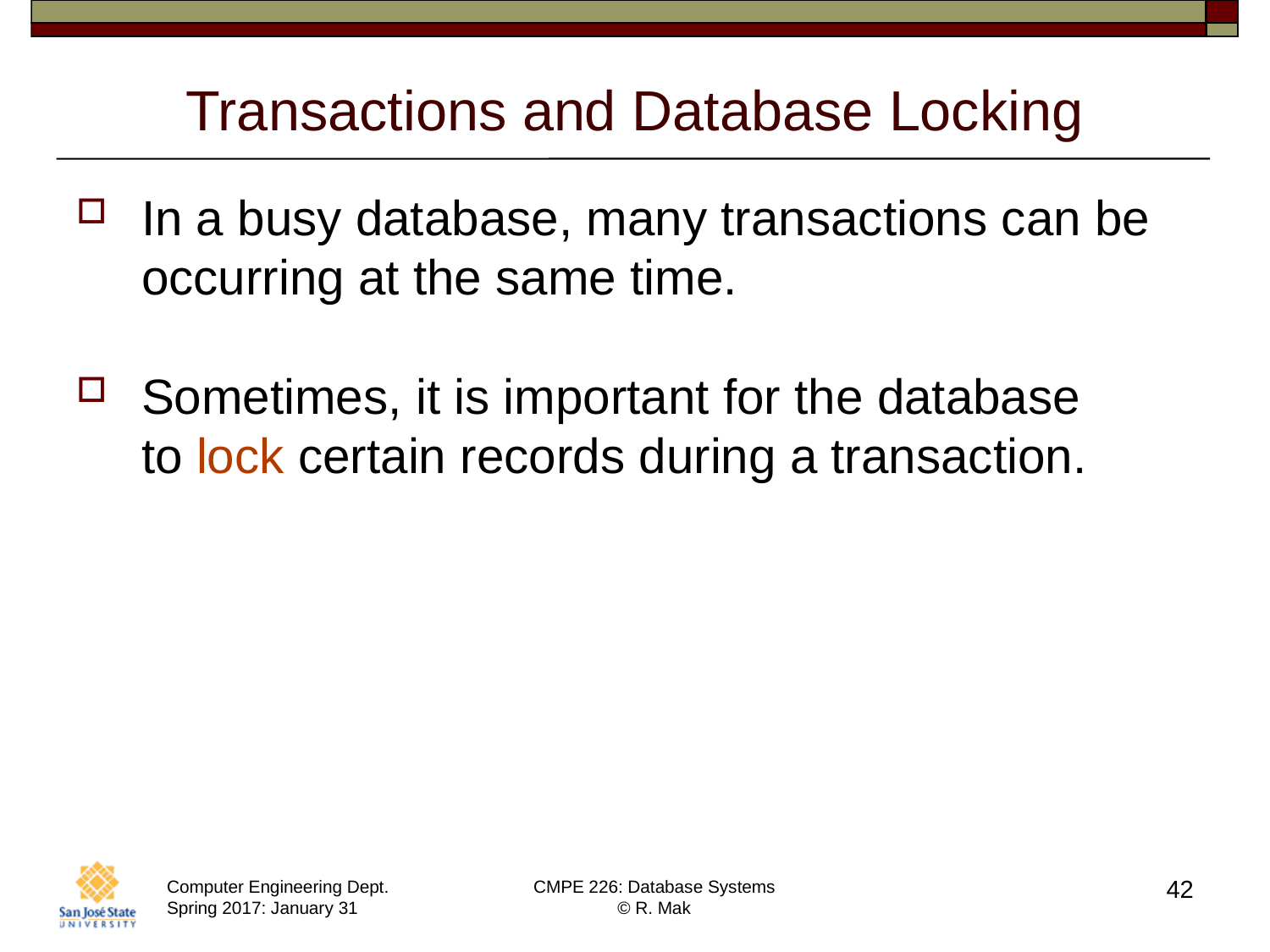

# Transactions and Database Locking
In a busy database, many transactions can be occurring at the same time.

Sometimes, it is important for the database
to lock certain records during a transaction.
42